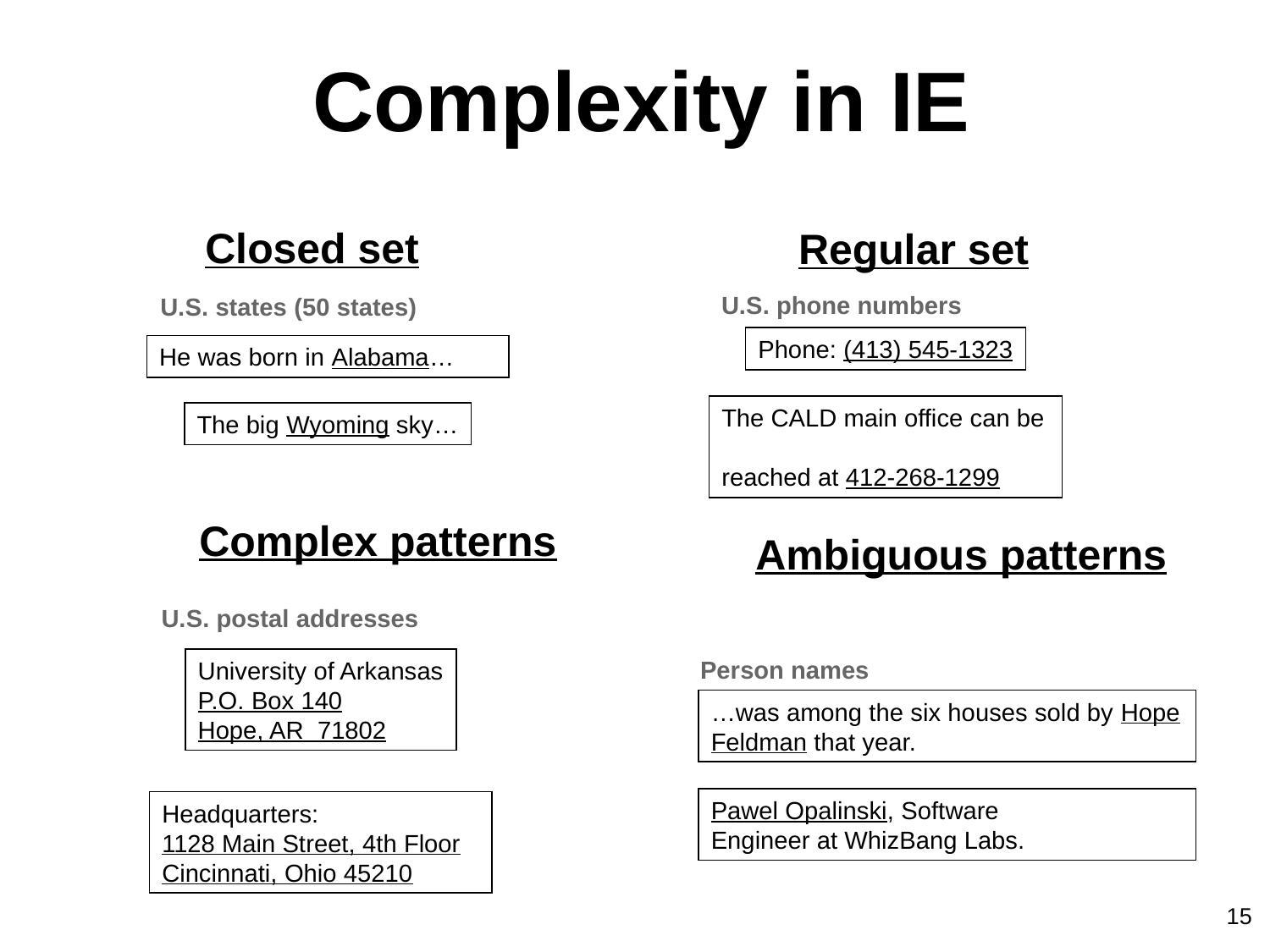

# Complexity in IE
Closed set
Regular set
U.S. phone numbers
U.S. states (50 states)
Phone: (413) 545-1323
He was born in Alabama…
The CALD main office can be
reached at 412-268-1299
The big Wyoming sky…
Complex patterns
Ambiguous patterns
U.S. postal addresses
Person names
University of Arkansas
P.O. Box 140
Hope, AR  71802
…was among the six houses sold by Hope Feldman that year.
Pawel Opalinski, Software
Engineer at WhizBang Labs.
Headquarters:
1128 Main Street, 4th Floor
Cincinnati, Ohio 45210
15